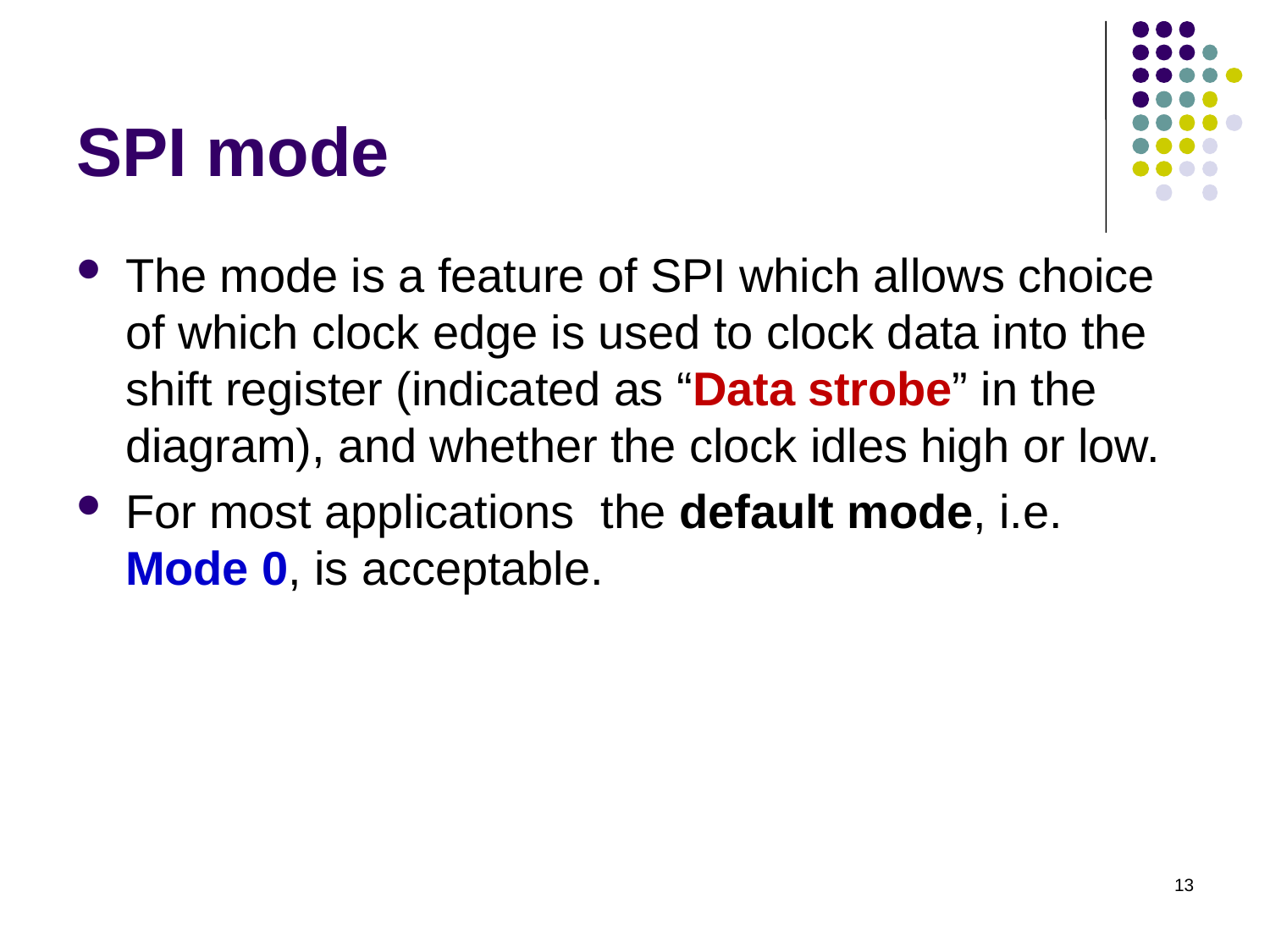

# SPI mode
The mode is a feature of SPI which allows choice of which clock edge is used to clock data into the shift register (indicated as “Data strobe” in the diagram), and whether the clock idles high or low.
For most applications  the default mode, i.e. Mode 0, is acceptable.

13